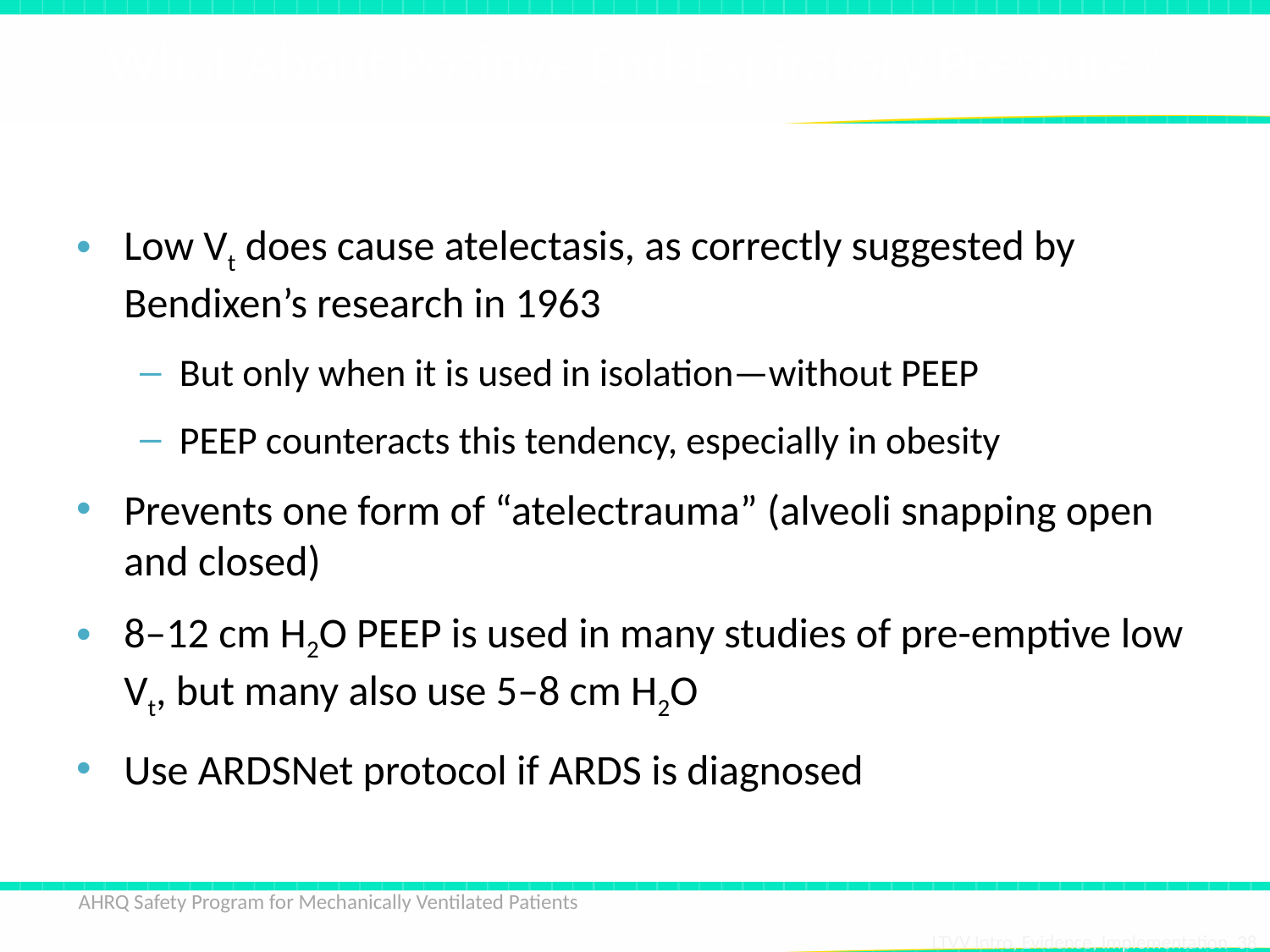

# What About Positive End-Expiratory Pressure?
Low Vt does cause atelectasis, as correctly suggested by Bendixen’s research in 1963
But only when it is used in isolation—without PEEP
PEEP counteracts this tendency, especially in obesity
Prevents one form of “atelectrauma” (alveoli snapping open and closed)
8–12 cm H2O PEEP is used in many studies of pre-emptive low Vt, but many also use 5–8 cm H2O
Use ARDSNet protocol if ARDS is diagnosed